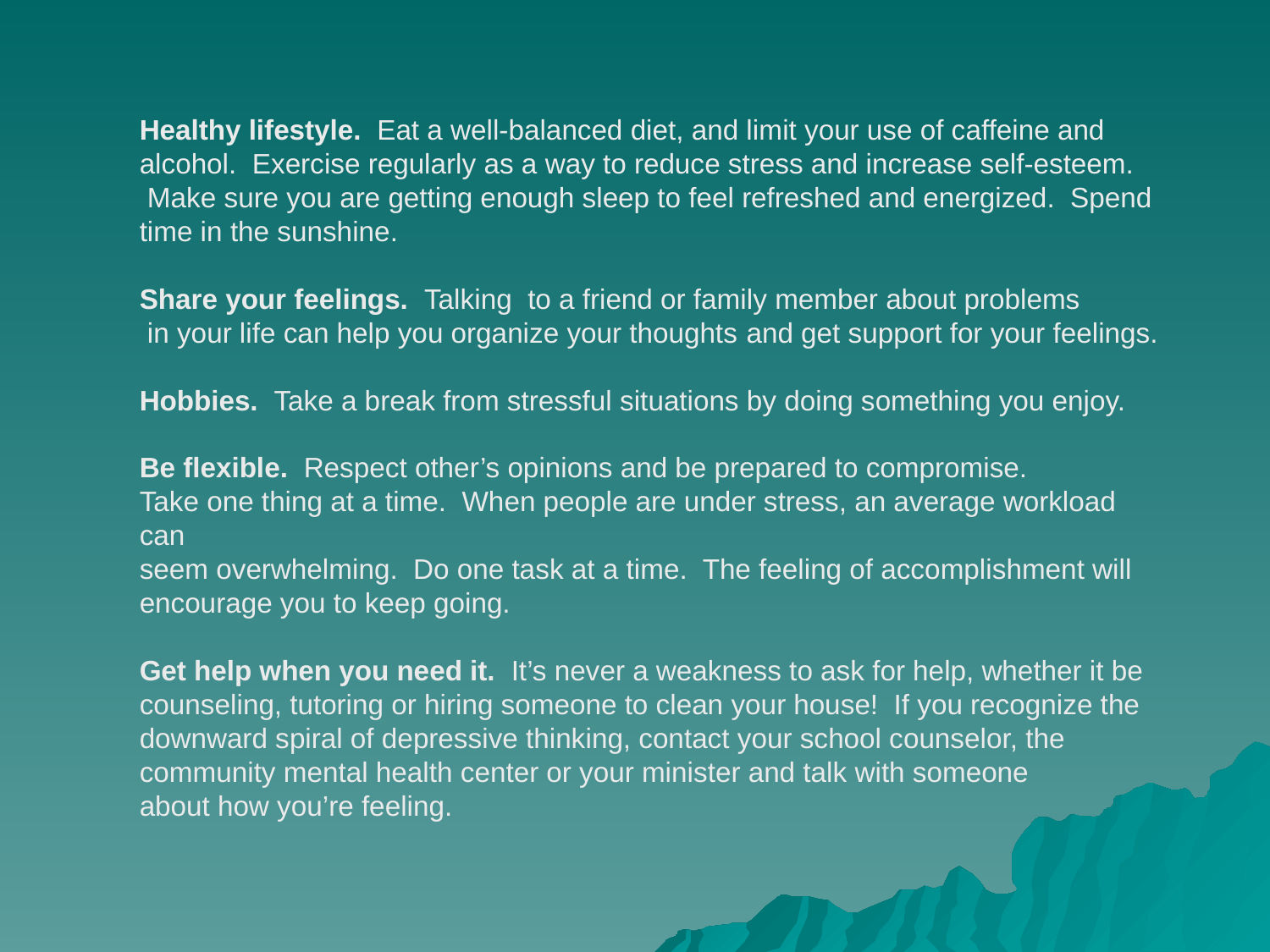

Healthy lifestyle.  Eat a well-balanced diet, and limit your use of caffeine and
alcohol.  Exercise regularly as a way to reduce stress and increase self-esteem.
 Make sure you are getting enough sleep to feel refreshed and energized.  Spend
time in the sunshine.

Share your feelings.  Talking  to a friend or family member about problems
 in your life can help you organize your thoughts and get support for your feelings.

Hobbies.  Take a break from stressful situations by doing something you enjoy.

Be flexible.  Respect other’s opinions and be prepared to compromise.
Take one thing at a time.  When people are under stress, an average workload can
seem overwhelming.  Do one task at a time.  The feeling of accomplishment will
encourage you to keep going.

Get help when you need it.  It’s never a weakness to ask for help, whether it be
counseling, tutoring or hiring someone to clean your house!  If you recognize the
downward spiral of depressive thinking, contact your school counselor, the
community mental health center or your minister and talk with someone
about how you’re feeling.